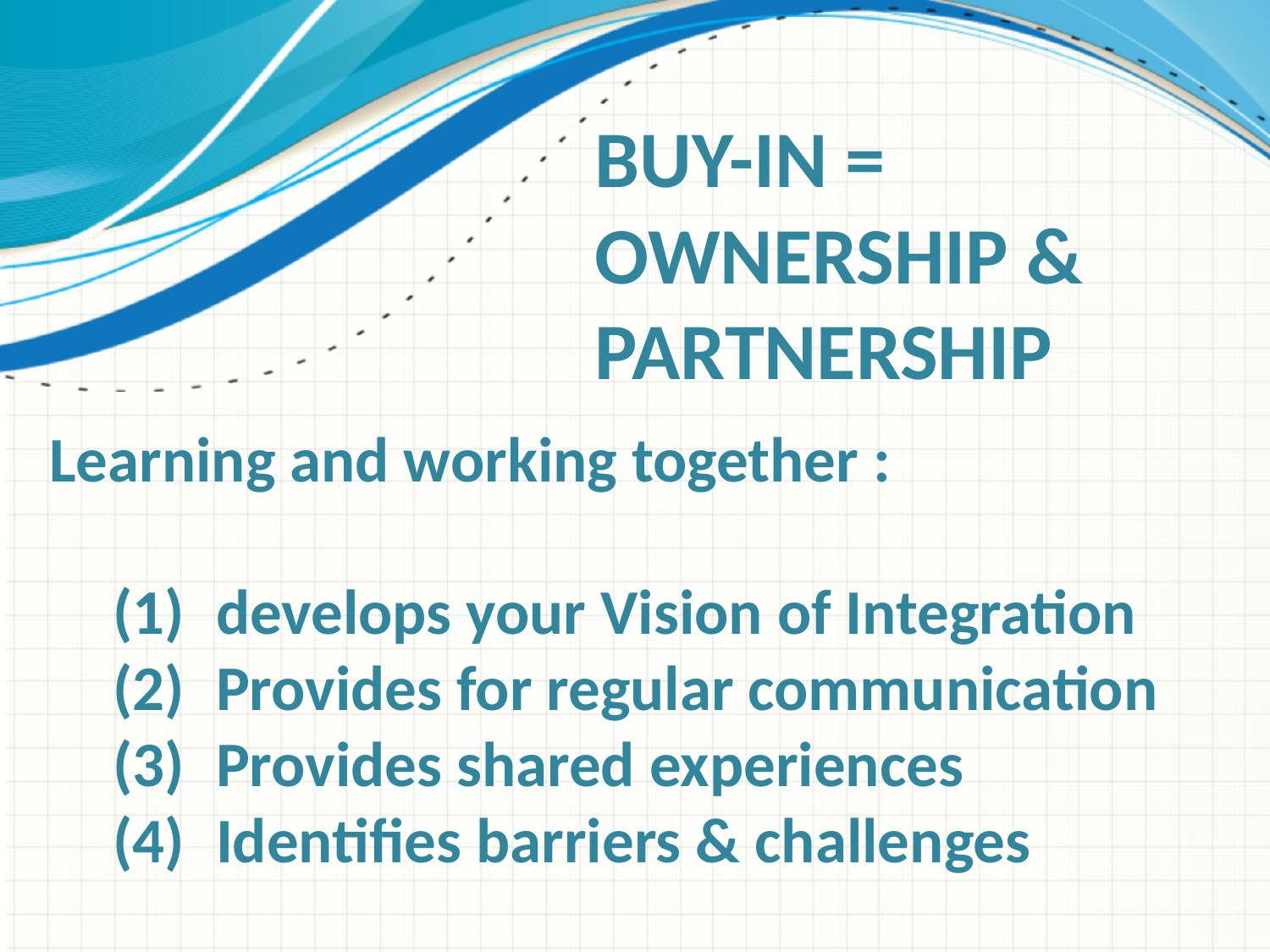

# BUY-IN = Ownership & Partnership
Learning and working together :

develops your Vision of Integration
Provides for regular communication
Provides shared experiences
Identifies barriers & challenges